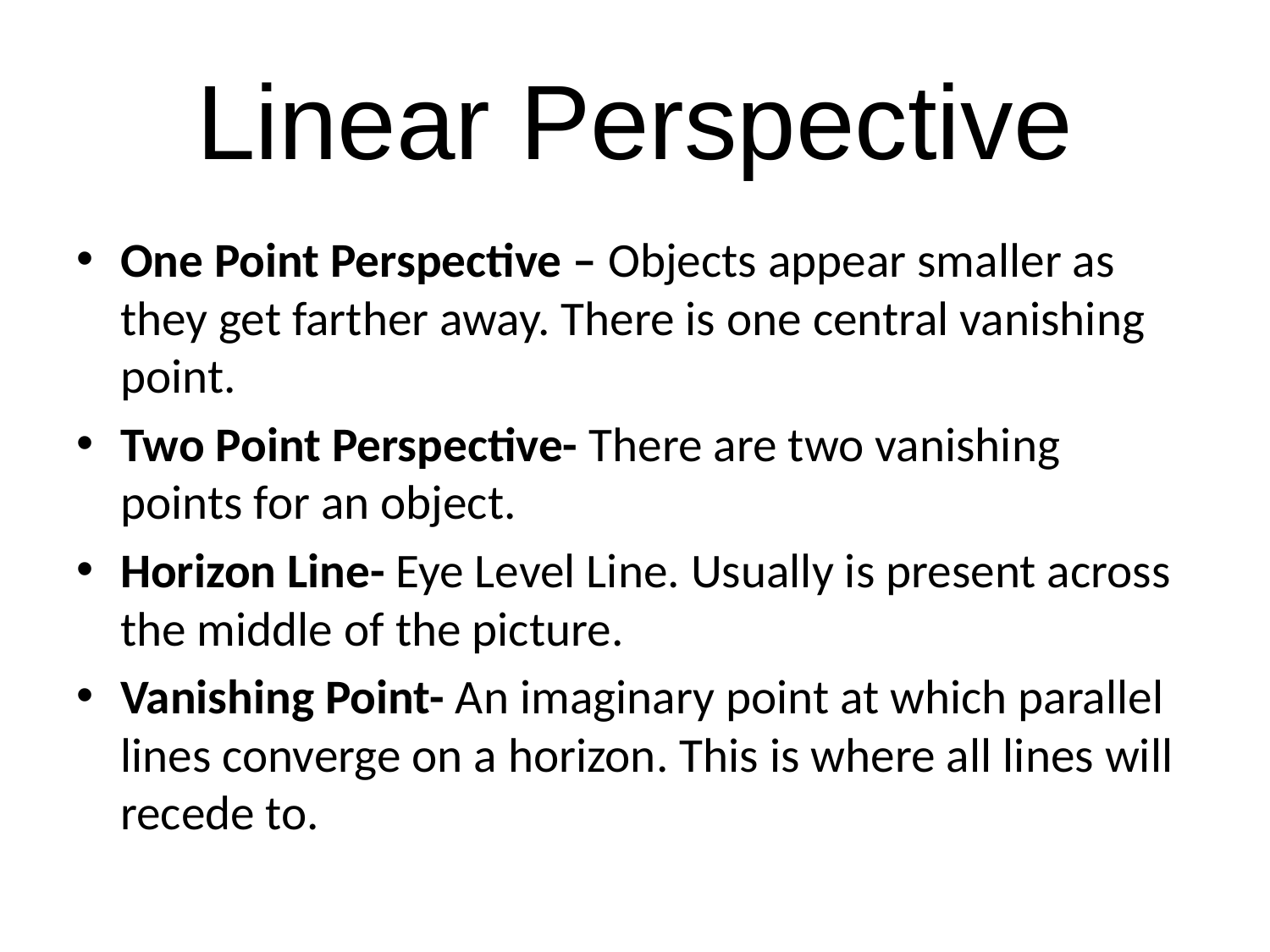

# Linear Perspective
One Point Perspective – Objects appear smaller as they get farther away. There is one central vanishing point.
Two Point Perspective- There are two vanishing points for an object.
Horizon Line- Eye Level Line. Usually is present across the middle of the picture.
Vanishing Point- An imaginary point at which parallel lines converge on a horizon. This is where all lines will recede to.